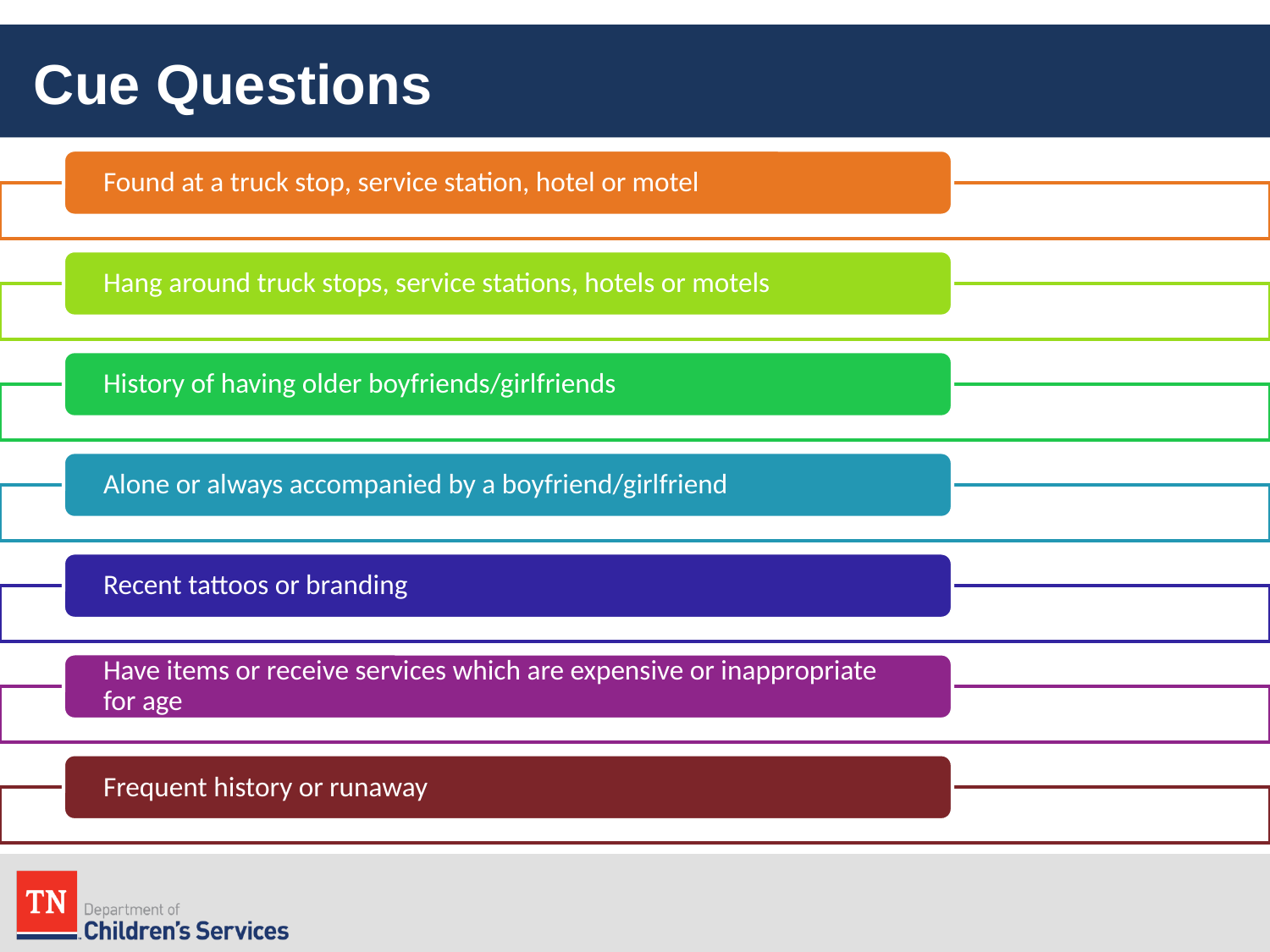

# Cue Questions
Found at a truck stop, service station, hotel or motel
Hang around truck stops, service stations, hotels or motels
History of having older boyfriends/girlfriends
Alone or always accompanied by a boyfriend/girlfriend
Recent tattoos or branding
Have items or receive services which are expensive or inappropriate for age
Frequent history or runaway